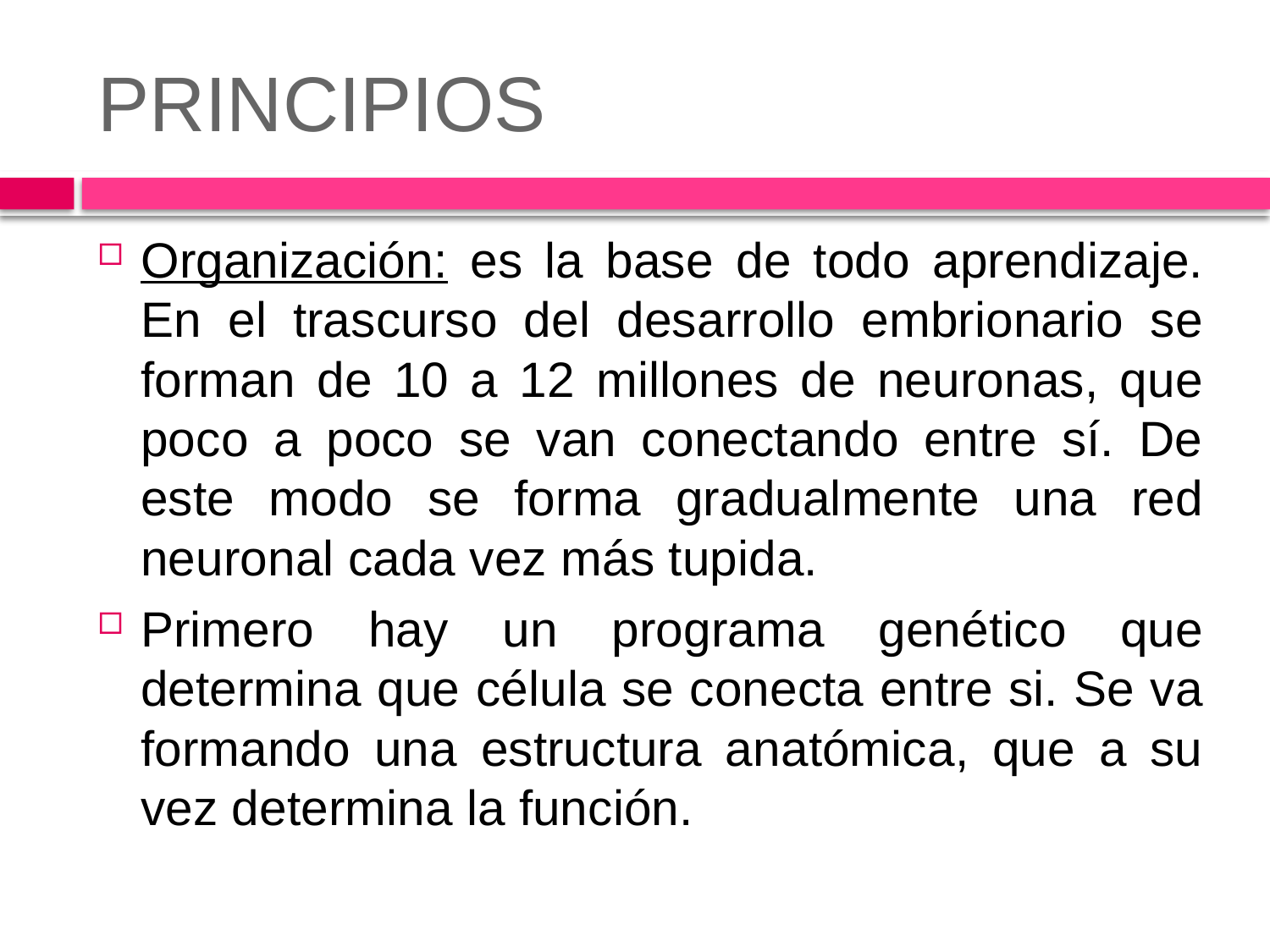

# PRINCIPIOS
Organización: es la base de todo aprendizaje. En el trascurso del desarrollo embrionario se forman de 10 a 12 millones de neuronas, que poco a poco se van conectando entre sí. De este modo se forma gradualmente una red neuronal cada vez más tupida.
Primero hay un programa genético que determina que célula se conecta entre si. Se va formando una estructura anatómica, que a su vez determina la función.